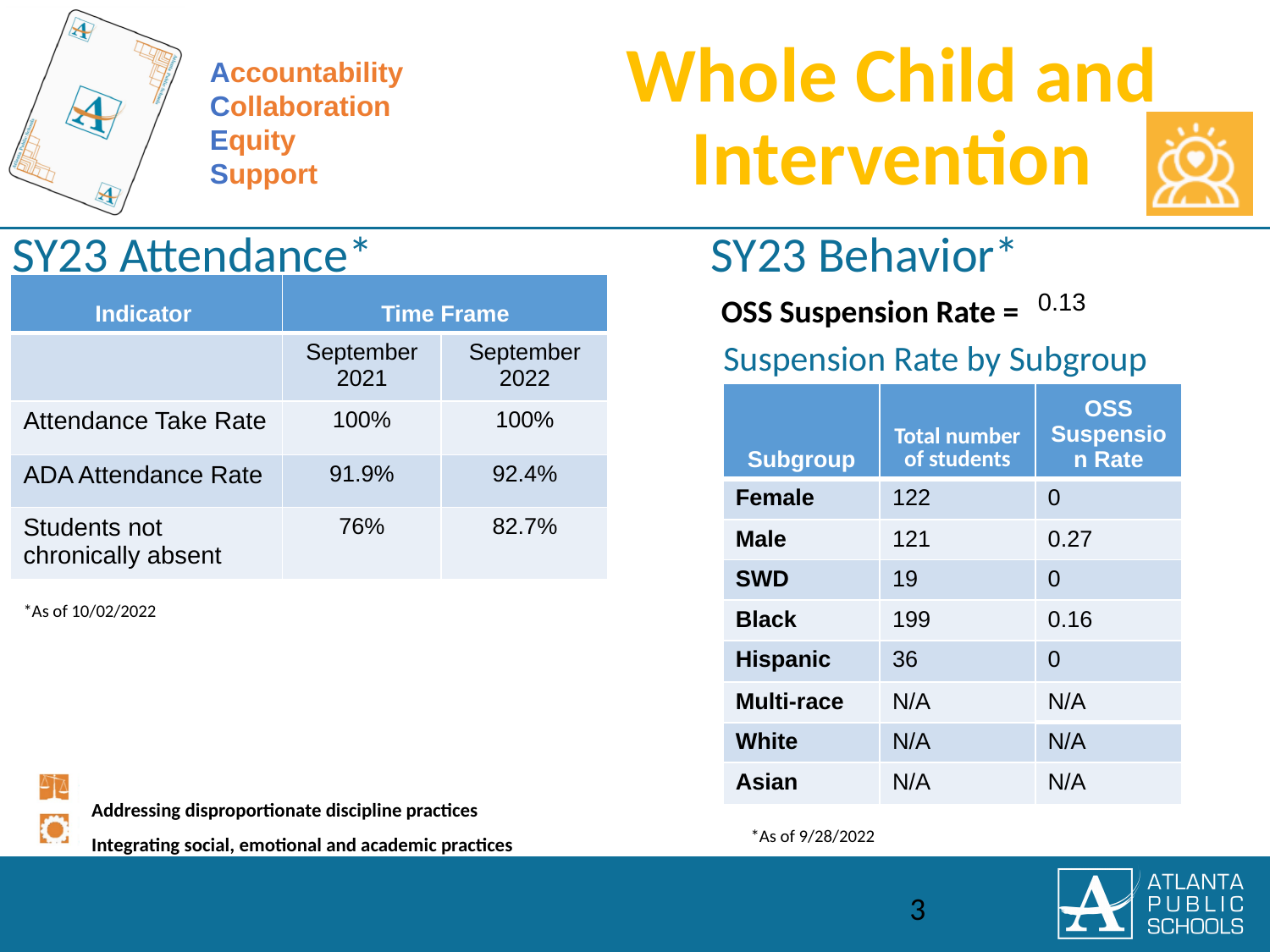

| Indicator | Time Frame |  |
| --- | --- | --- |
|  | September 2021 | September 2022 |
| Attendance Take Rate | 100% | 100% |
| ADA Attendance Rate | 91.9% | 92.4% |
| Students not chronically absent | 76% | 82.7% |
0.13
| Subgroup | Total number of students | OSS Suspension Rate |
| --- | --- | --- |
| Female | 122 | 0 |
| Male | 121 | 0.27 |
| SWD | 19 | 0 |
| Black | 199 | 0.16 |
| Hispanic | 36 | 0 |
| Multi-race | N/A | N/A |
| White | N/A | N/A |
| Asian | N/A | N/A |
*As of 10/02/2022
*As of 9/28/2022
3